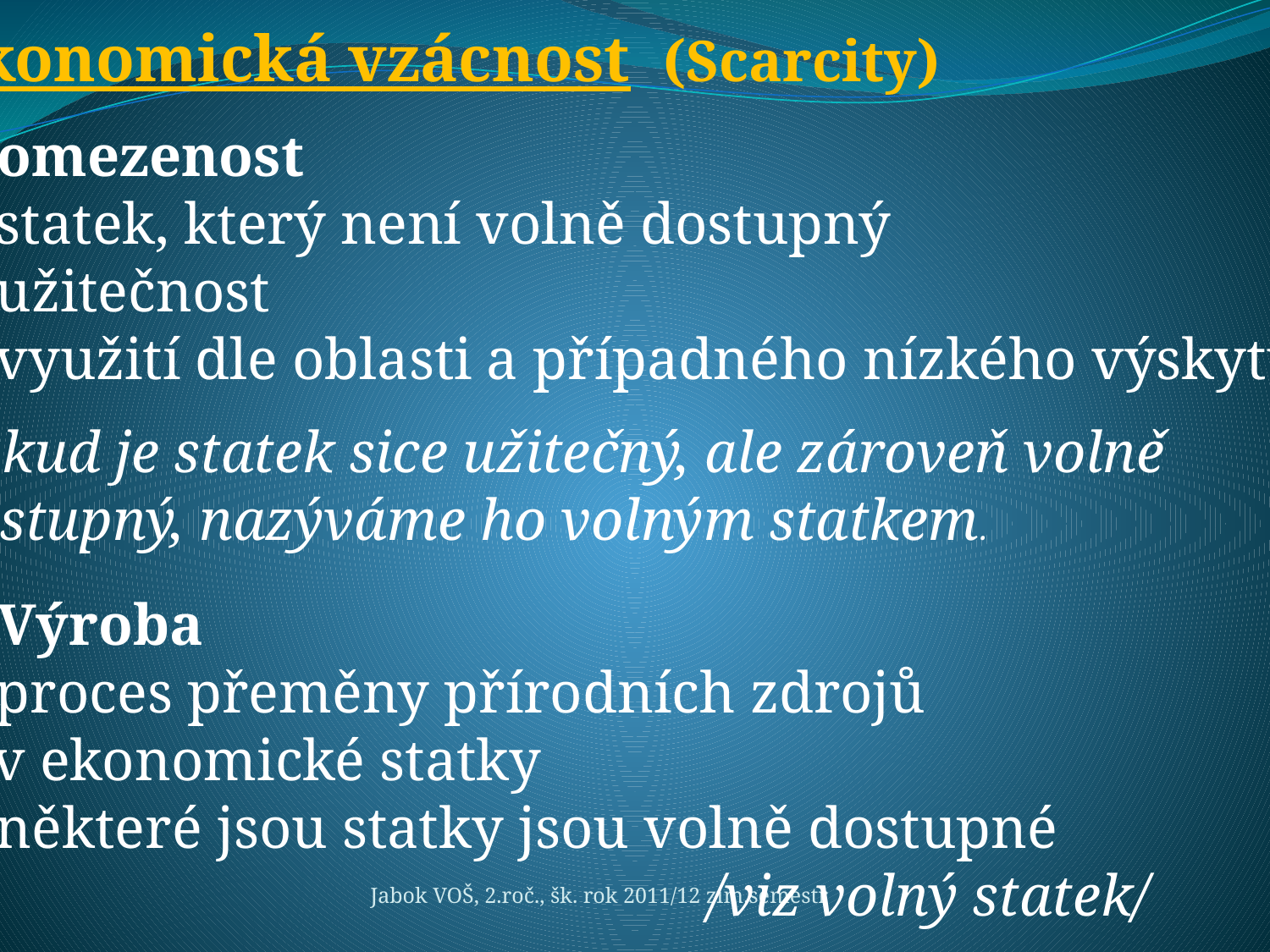

Ekonomická vzácnost  (Scarcity)

1. omezenost
 statek, který není volně dostupný
 užitečnost
 využití dle oblasti a případného nízkého výskytu

Pokud je statek sice užitečný, ale zároveň volně
dostupný, nazýváme ho volným statkem.

2. Výroba
 proces přeměny přírodních zdrojů
    v ekonomické statky
 některé jsou statky jsou volně dostupné
                                                     /viz volný statek/
Jabok VOŠ, 2.roč., šk. rok 2011/12 zim.semestr